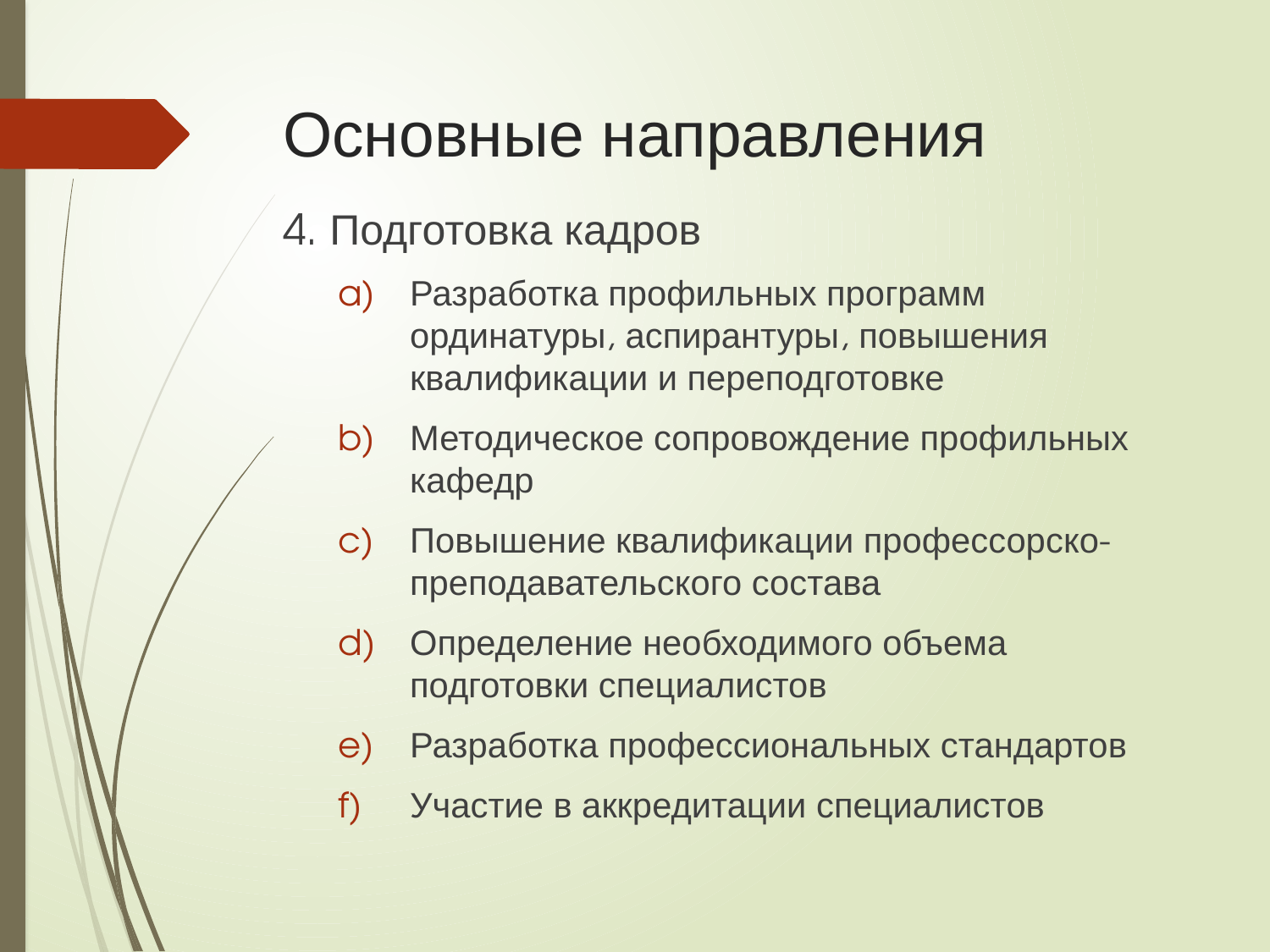

# Основные направления
4. Подготовка кадров
Разработка профильных программ ординатуры, аспирантуры, повышения квалификации и переподготовке
Методическое сопровождение профильных кафедр
Повышение квалификации профессорско-преподавательского состава
Определение необходимого объема подготовки специалистов
Разработка профессиональных стандартов
Участие в аккредитации специалистов